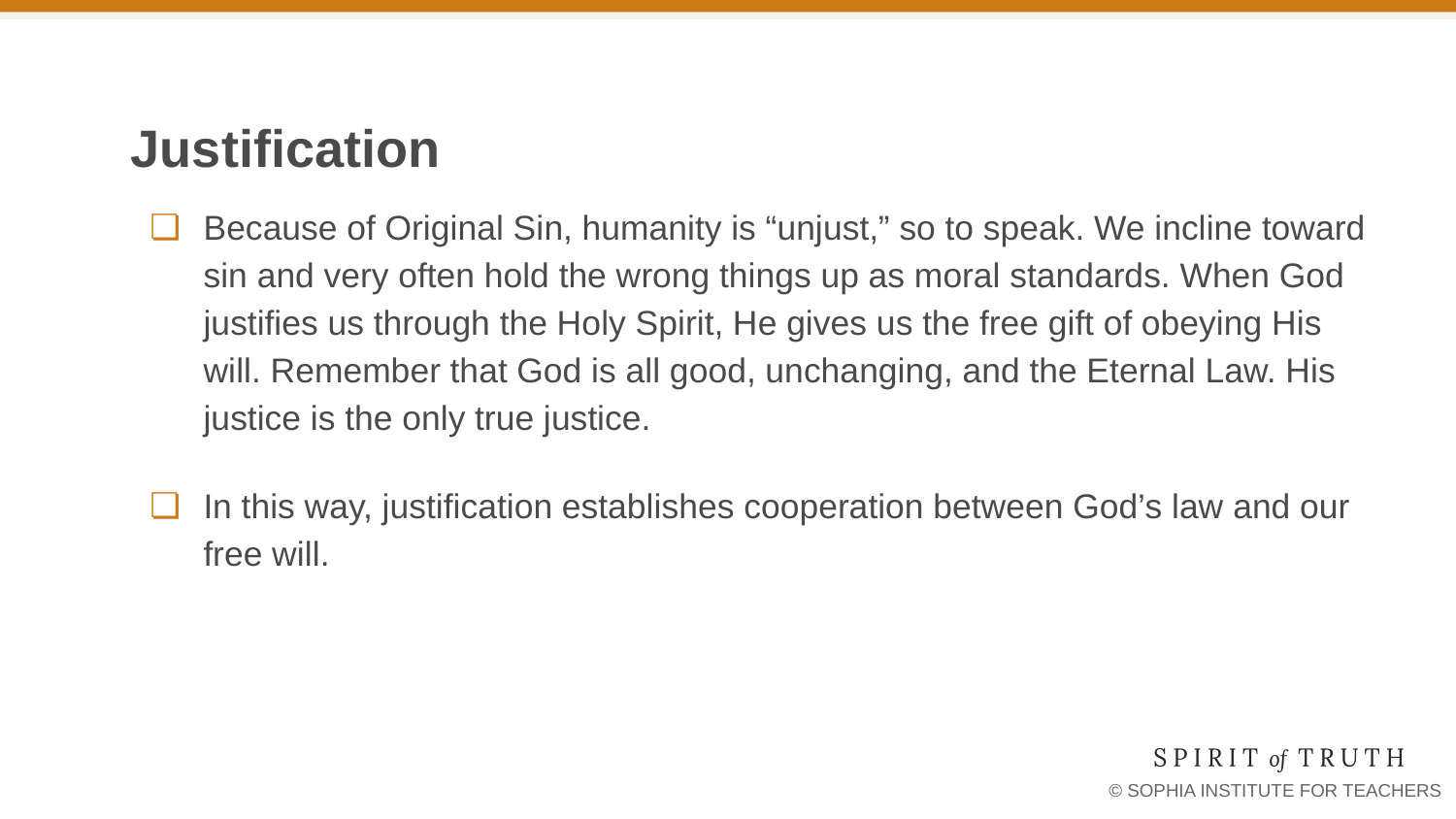

# Justification
Because of Original Sin, humanity is “unjust,” so to speak. We incline toward sin and very often hold the wrong things up as moral standards. When God justifies us through the Holy Spirit, He gives us the free gift of obeying His will. Remember that God is all good, unchanging, and the Eternal Law. His justice is the only true justice.
In this way, justification establishes cooperation between God’s law and our free will.